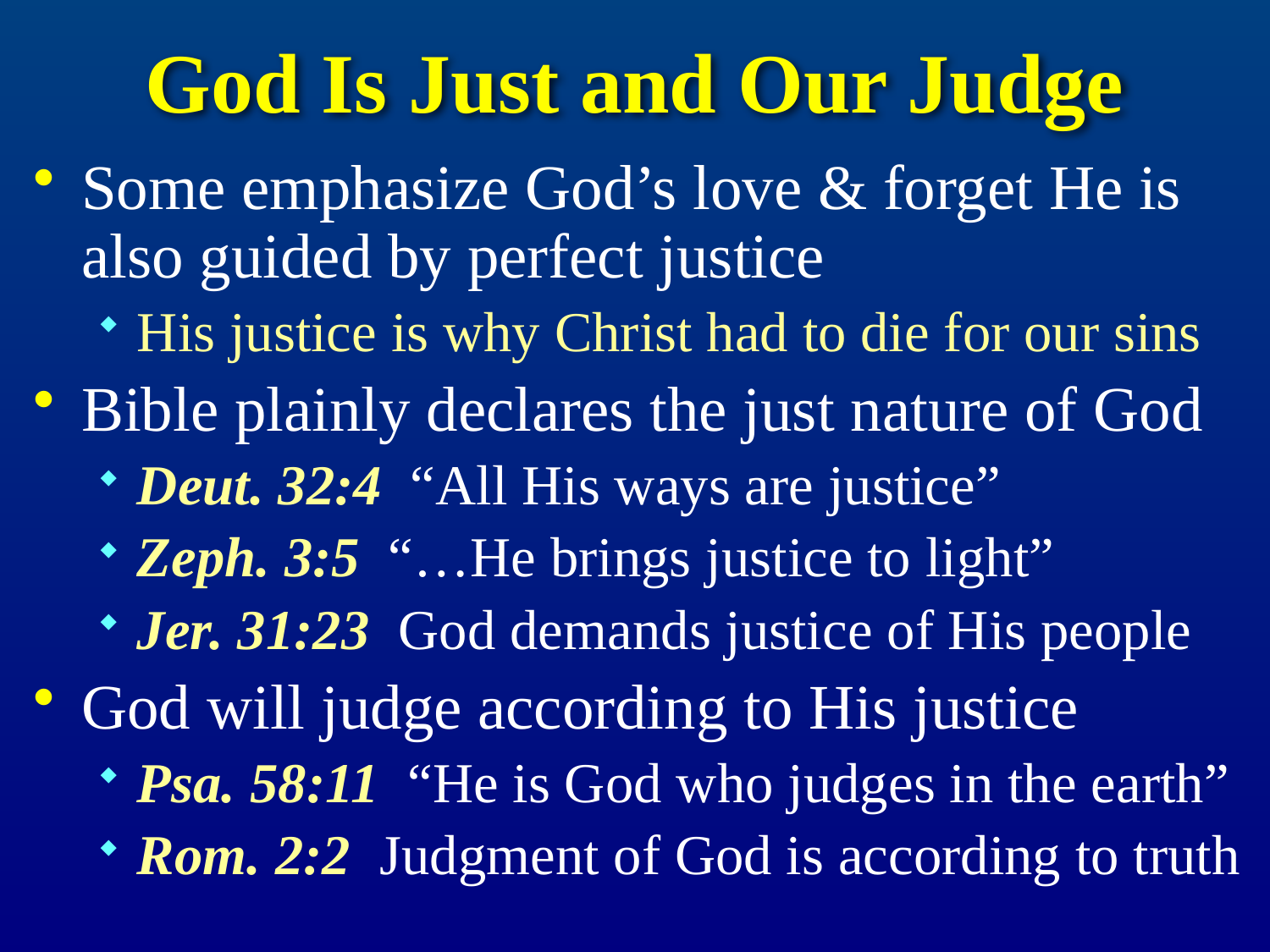

# God Is Just and Our Judge
Some emphasize God’s love & forget He is also guided by perfect justice
His justice is why Christ had to die for our sins
Bible plainly declares the just nature of God
Deut. 32:4  “All His ways are justice”
Zeph. 3:5  “…He brings justice to light”
Jer. 31:23  God demands justice of His people
God will judge according to His justice
Psa. 58:11  “He is God who judges in the earth”
Rom. 2:2  Judgment of God is according to truth